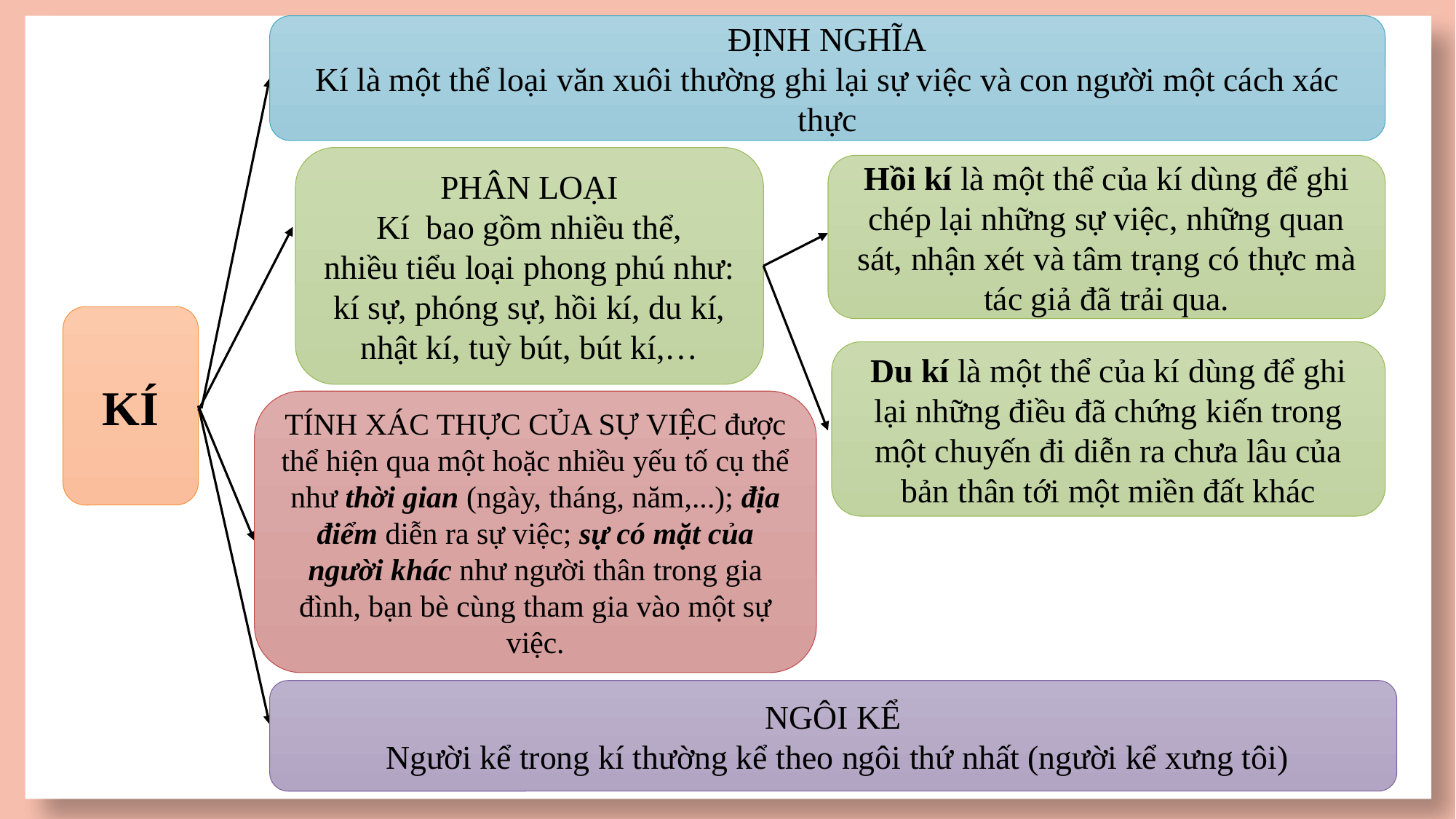

ĐỊNH NGHĨA
Kí là một thể loại văn xuôi thường ghi lại sự việc và con người một cách xác thực
PHÂN LOẠI
Kí  bao gồm nhiều thể, nhiều tiểu loại phong phú như: kí sự, phóng sự, hồi kí, du kí, nhật kí, tuỳ bút, bút kí,…
Hồi kí là một thể của kí dùng để ghi chép lại những sự việc, những quan sát, nhận xét và tâm trạng có thực mà tác giả đã trải qua.
KÍ
Du kí là một thể của kí dùng để ghi lại những điều đã chứng kiến trong một chuyến đi diễn ra chưa lâu của bản thân tới một miền đất khác
TÍNH XÁC THỰC CỦA SỰ VIỆC được thể hiện qua một hoặc nhiều yếu tố cụ thể như thời gian (ngày, tháng, năm,...); địa điểm diễn ra sự việc; sự có mặt của người khác như người thân trong gia đình, bạn bè cùng tham gia vào một sự việc.
NGÔI KỂ
 Người kể trong kí thường kể theo ngôi thứ nhất (người kể xưng tôi)